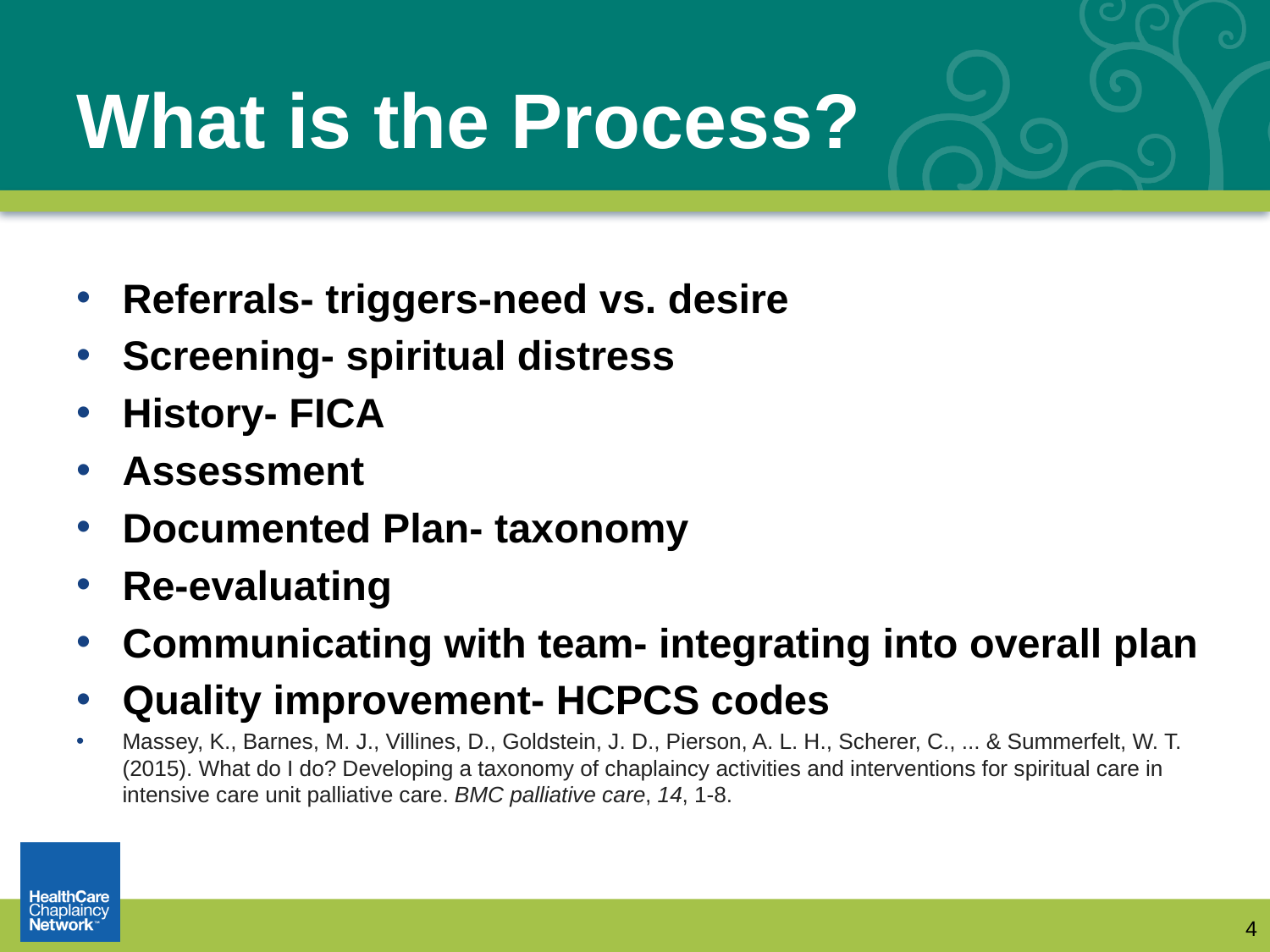

# What is the Process?
Referrals- triggers-need vs. desire
Screening- spiritual distress
History- FICA
Assessment
Documented Plan- taxonomy
Re-evaluating
Communicating with team- integrating into overall plan
Quality improvement- HCPCS codes
Massey, K., Barnes, M. J., Villines, D., Goldstein, J. D., Pierson, A. L. H., Scherer, C., ... & Summerfelt, W. T. (2015). What do I do? Developing a taxonomy of chaplaincy activities and interventions for spiritual care in intensive care unit palliative care. BMC palliative care, 14, 1-8.